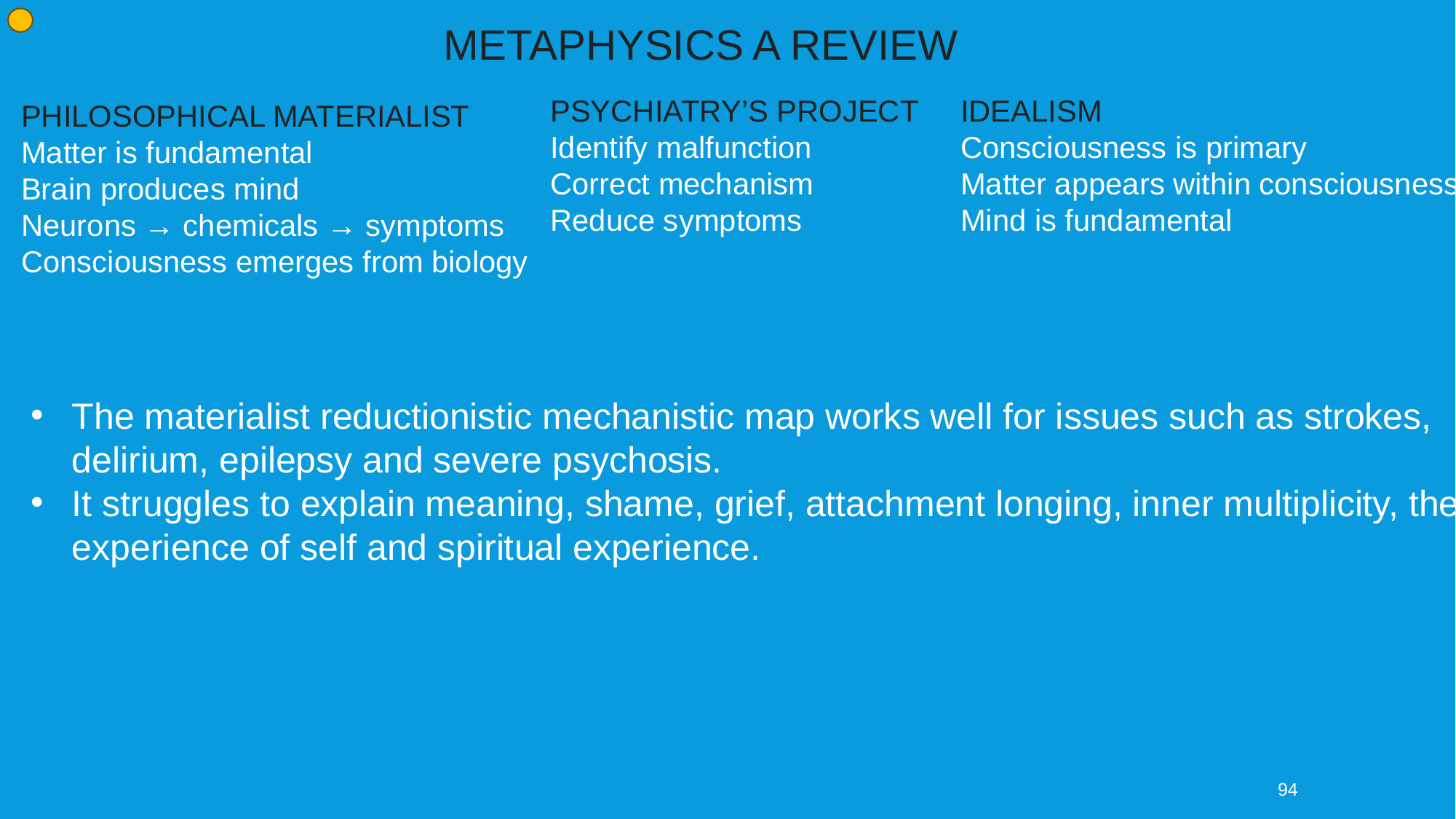

METAPHYSICS A REVIEW
IDEALISM
Consciousness is primary
Matter appears within consciousness
Mind is fundamental
PSYCHIATRY’S PROJECT
Identify malfunction
Correct mechanism
Reduce symptoms
PHILOSOPHICAL MATERIALIST
Matter is fundamental
Brain produces mind
Neurons → chemicals → symptoms
Consciousness emerges from biology
The materialist reductionistic mechanistic map works well for issues such as strokes, delirium, epilepsy and severe psychosis.
It struggles to explain meaning, shame, grief, attachment longing, inner multiplicity, the experience of self and spiritual experience.
94